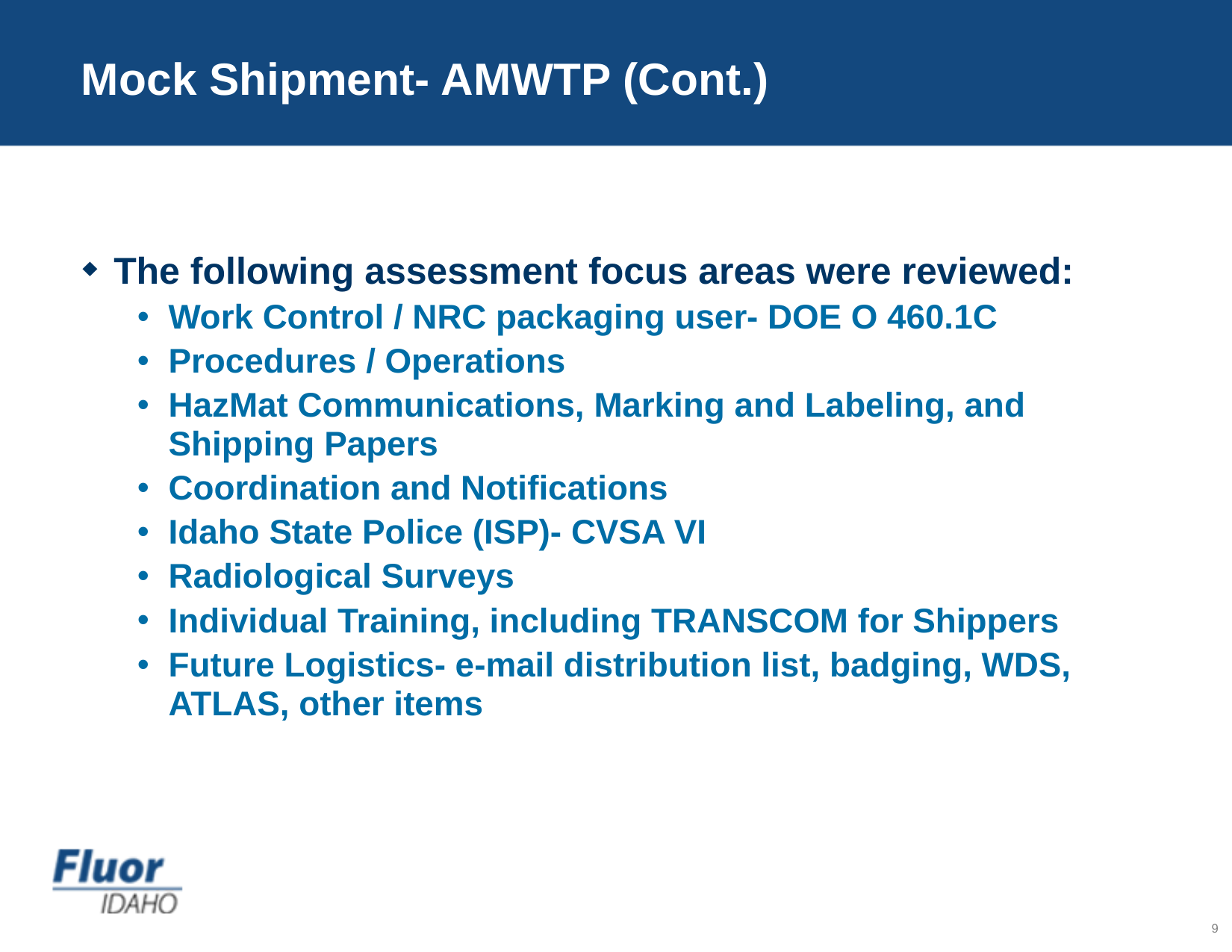

# Mock Shipment- AMWTP (Cont.)

The following assessment focus areas were reviewed:
Work Control / NRC packaging user- DOE O 460.1C
Procedures / Operations
HazMat Communications, Marking and Labeling, and Shipping Papers
Coordination and Notifications
Idaho State Police (ISP)- CVSA VI
Radiological Surveys
Individual Training, including TRANSCOM for Shippers
Future Logistics- e-mail distribution list, badging, WDS, ATLAS, other items

9